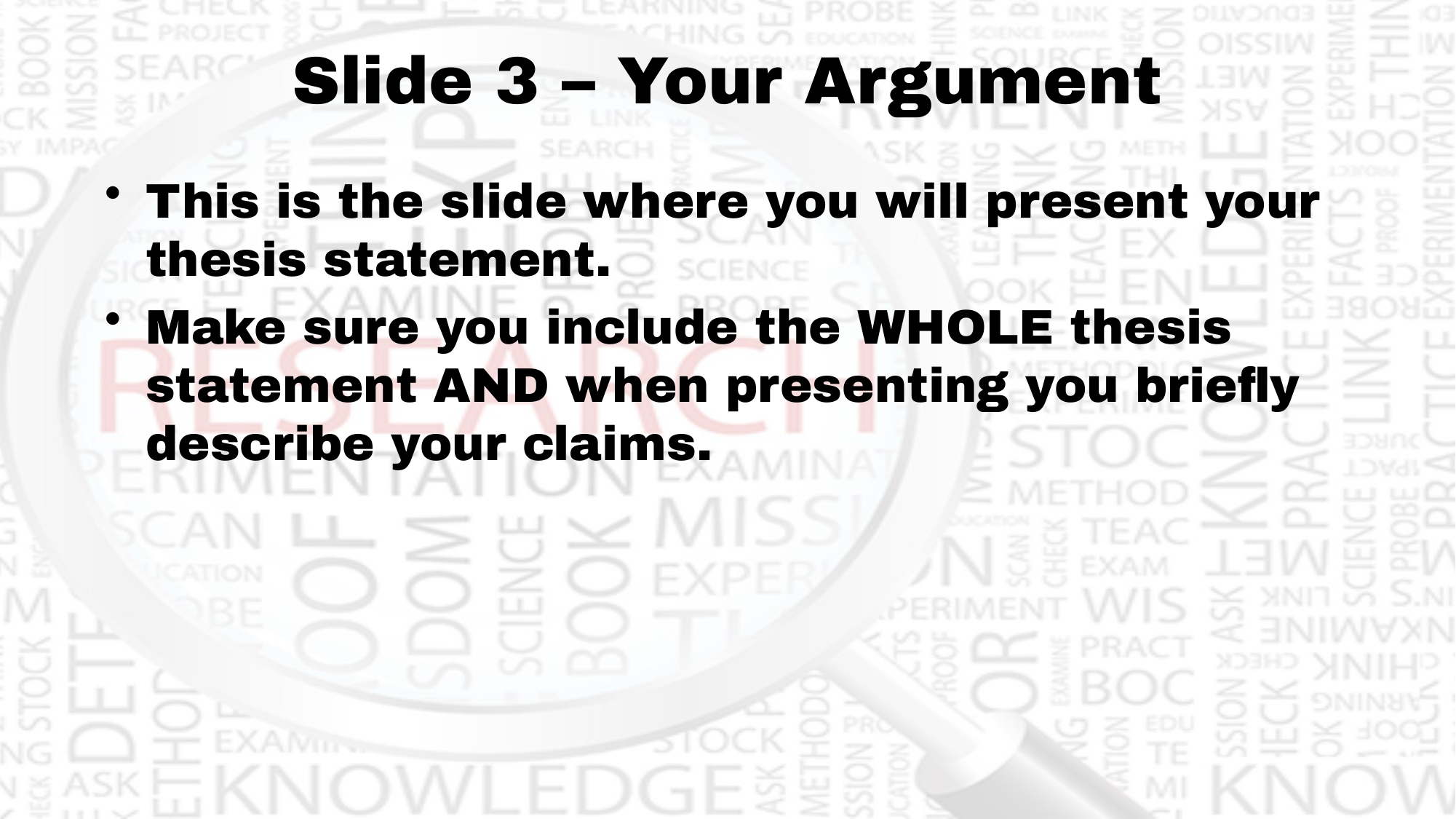

# Slide 3 – Your Argument
This is the slide where you will present your thesis statement.
Make sure you include the WHOLE thesis statement AND when presenting you briefly describe your claims.